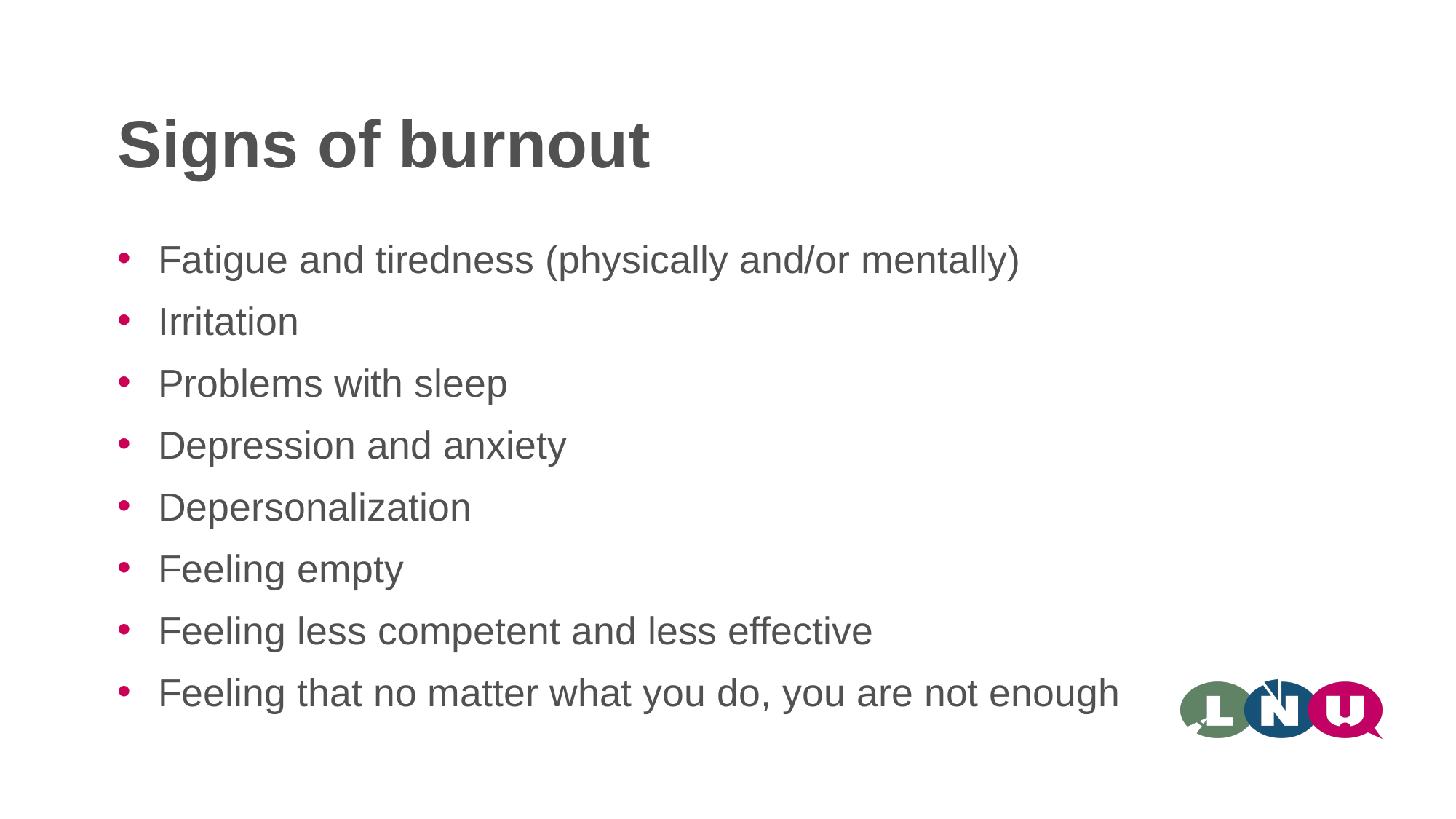

# Signs of burnout
Fatigue and tiredness (physically and/or mentally)
Irritation
Problems with sleep
Depression and anxiety
Depersonalization
Feeling empty
Feeling less competent and less effective
Feeling that no matter what you do, you are not enough